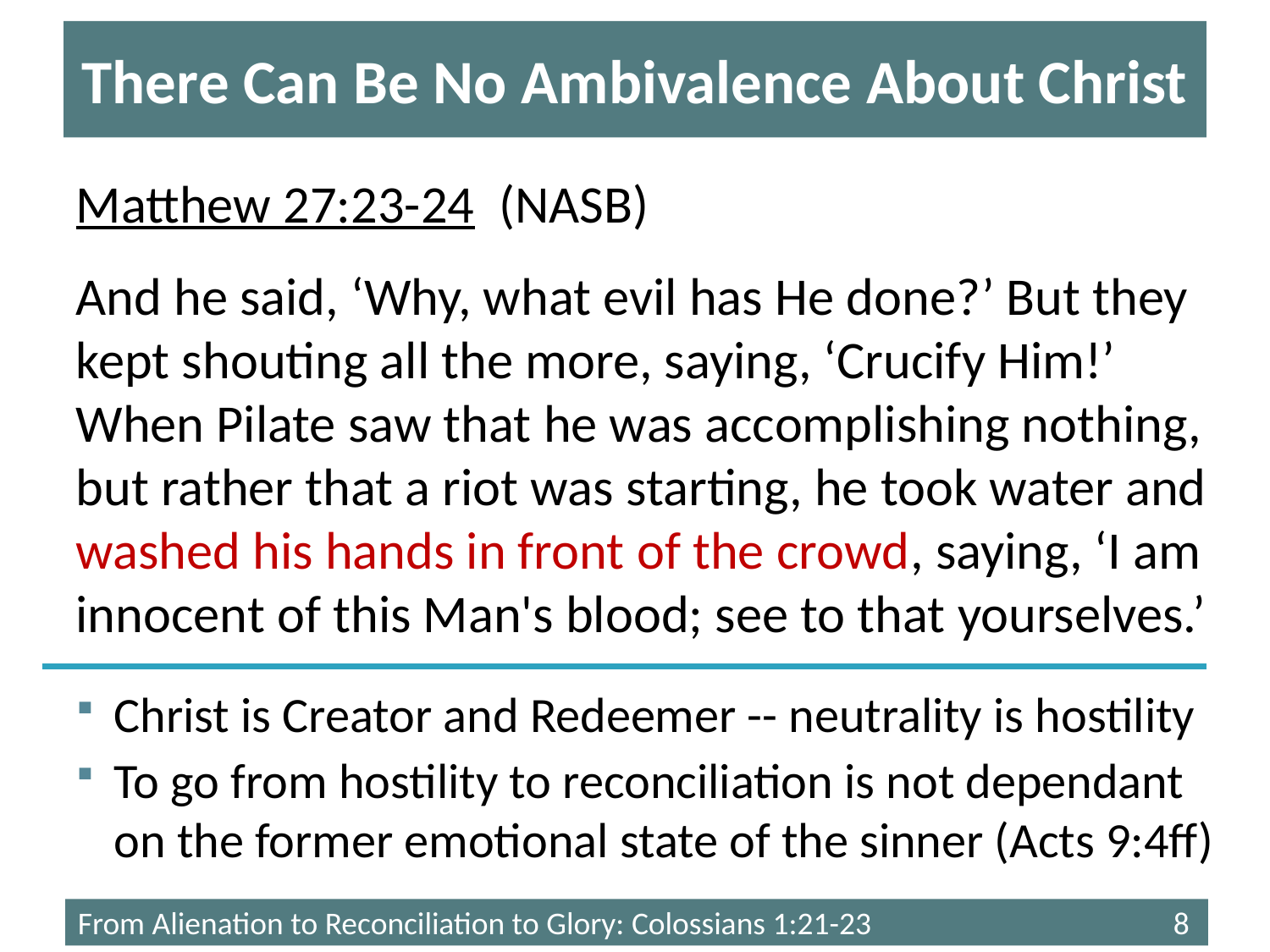

# There Can Be No Ambivalence About Christ
Matthew 27:23-24  (NASB)

And he said, ‘Why, what evil has He done?’ But they kept shouting all the more, saying, ‘Crucify Him!’ When Pilate saw that he was accomplishing nothing, but rather that a riot was starting, he took water and washed his hands in front of the crowd, saying, ‘I am innocent of this Man's blood; see to that yourselves.’
Christ is Creator and Redeemer -- neutrality is hostility
To go from hostility to reconciliation is not dependant on the former emotional state of the sinner (Acts 9:4ff)